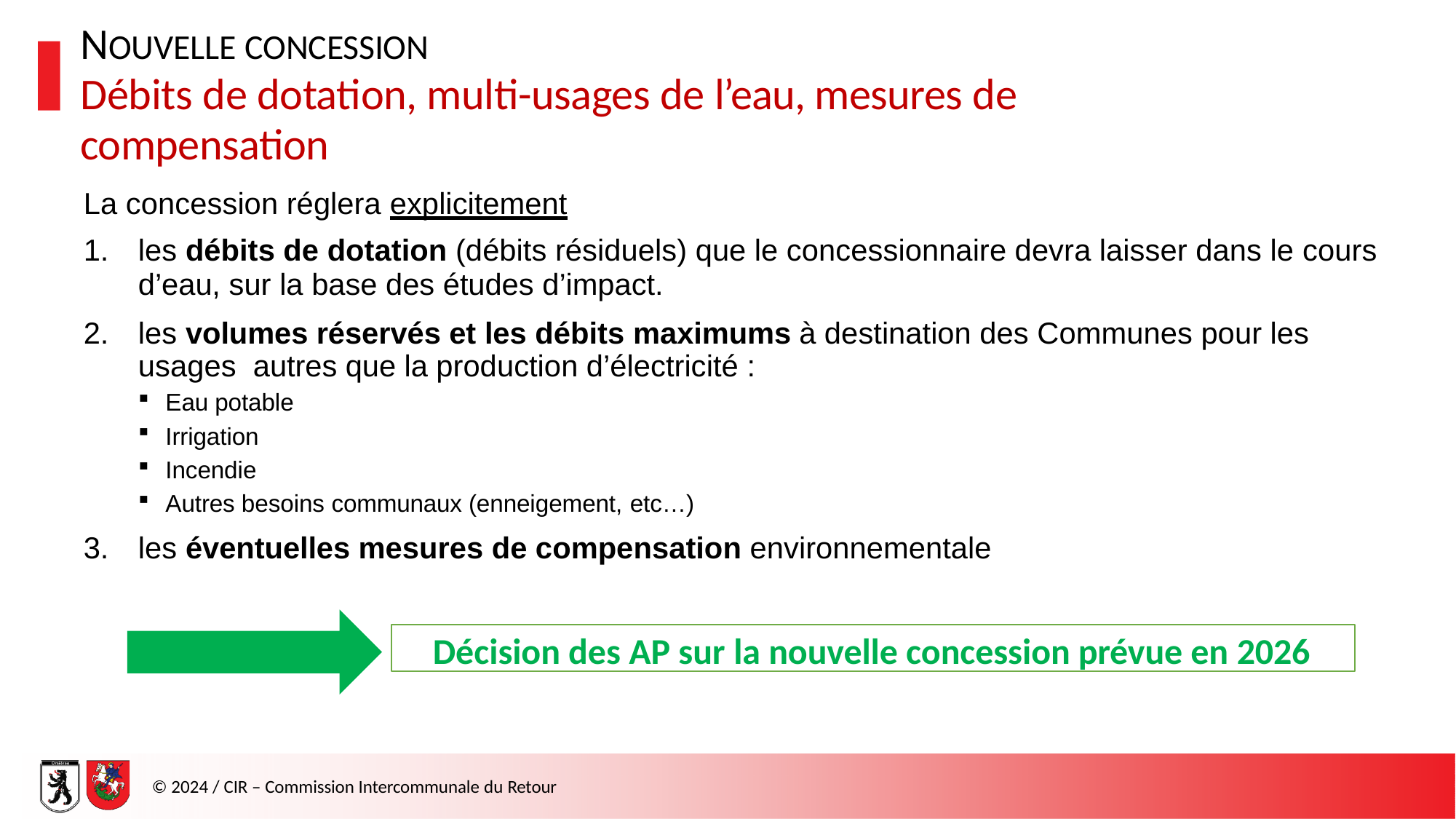

# NOUVELLE CONCESSION
Débits de dotation, multi-usages de l’eau, mesures de compensation
La concession réglera explicitement
les débits de dotation (débits résiduels) que le concessionnaire devra laisser dans le cours
d’eau, sur la base des études d’impact.
les volumes réservés et les débits maximums à destination des Communes pour les usages  autres que la production d’électricité :
Eau potable
Irrigation
Incendie
Autres besoins communaux (enneigement, etc…)
les éventuelles mesures de compensation environnementale

Décision des AP sur la nouvelle concession prévue en 2026

© 2024 / CIR – Commission Intercommunale du Retour